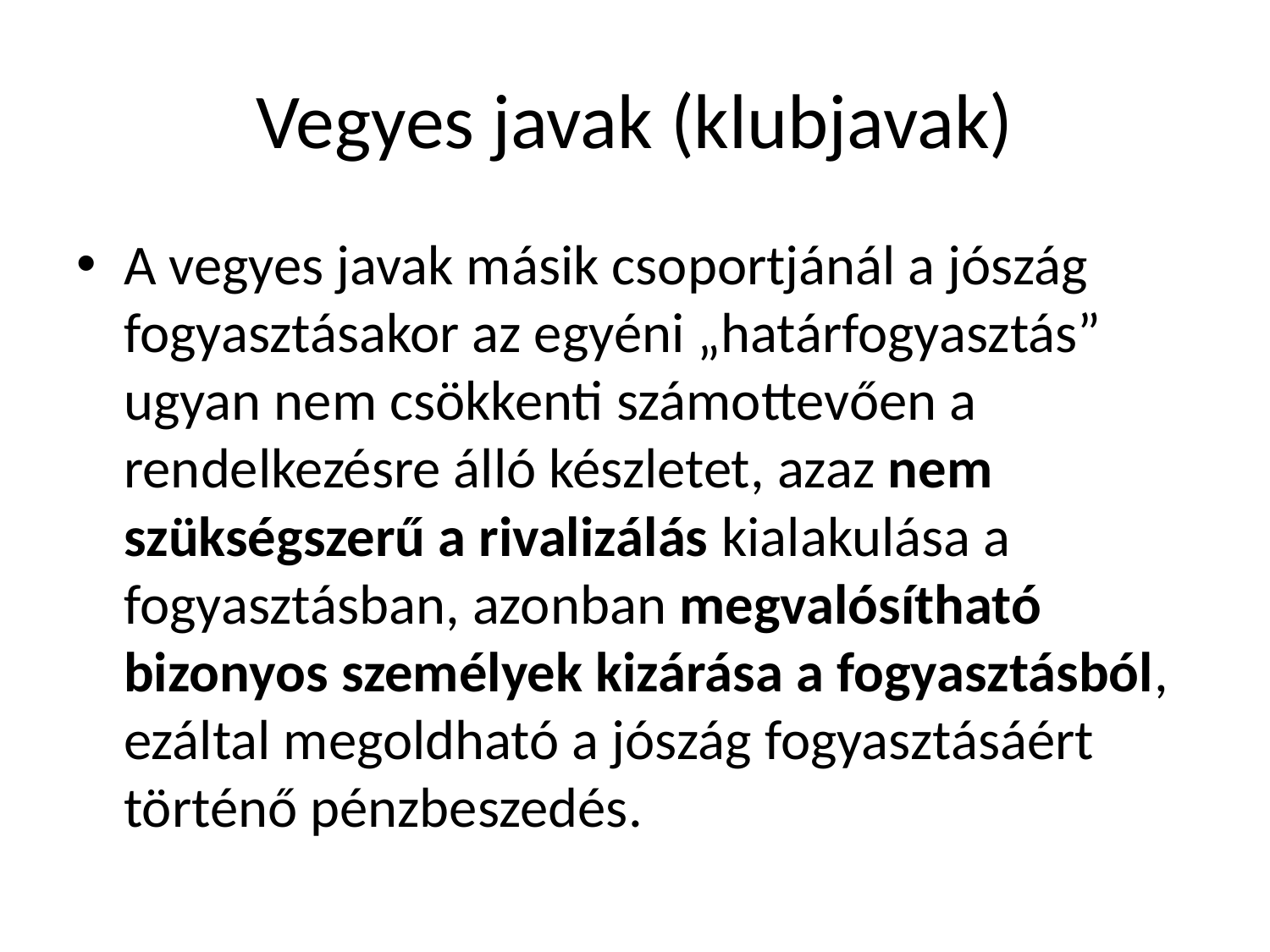

# Vegyes javak (klubjavak)
A vegyes javak másik csoportjánál a jószág fogyasztásakor az egyéni „határfogyasztás” ugyan nem csökkenti számottevően a rendelkezésre álló készletet, azaz nem szükségszerű a rivalizálás kialakulása a fogyasztásban, azonban megvalósítható bizonyos személyek kizárása a fogyasztásból, ezáltal megoldható a jószág fogyasztásáért történő pénzbeszedés.